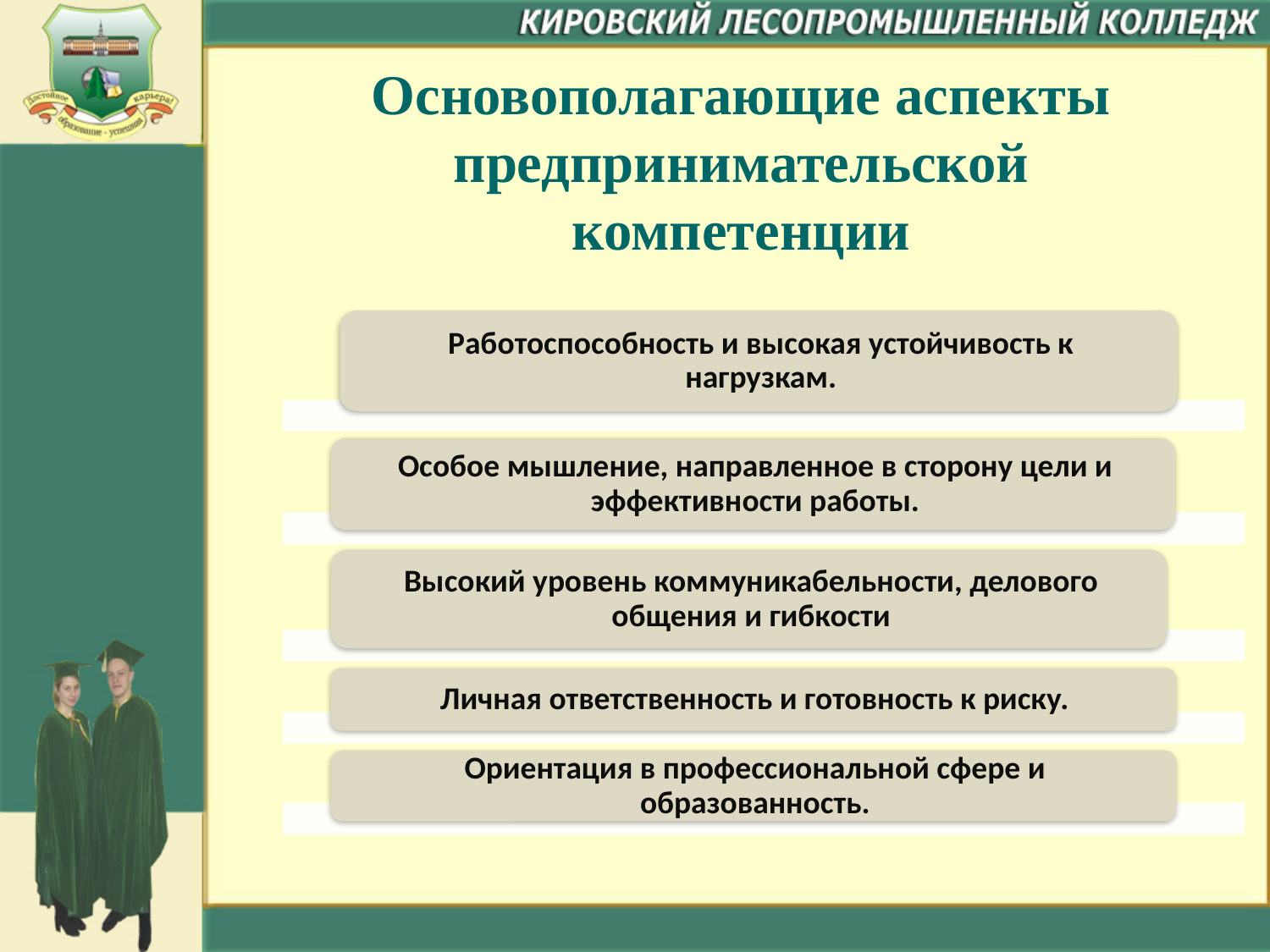

Основополагающие аспекты
предпринимательской компетенции
Работоспособность и высокая устойчивость к нагрузкам.
Особое мышление, направленное в сторону цели и эффективности работы.
Высокий уровень коммуникабельности, делового общения и гибкости
Личная ответственность и готовность к риску.
Ориентация в профессиональной сфере и образованность.